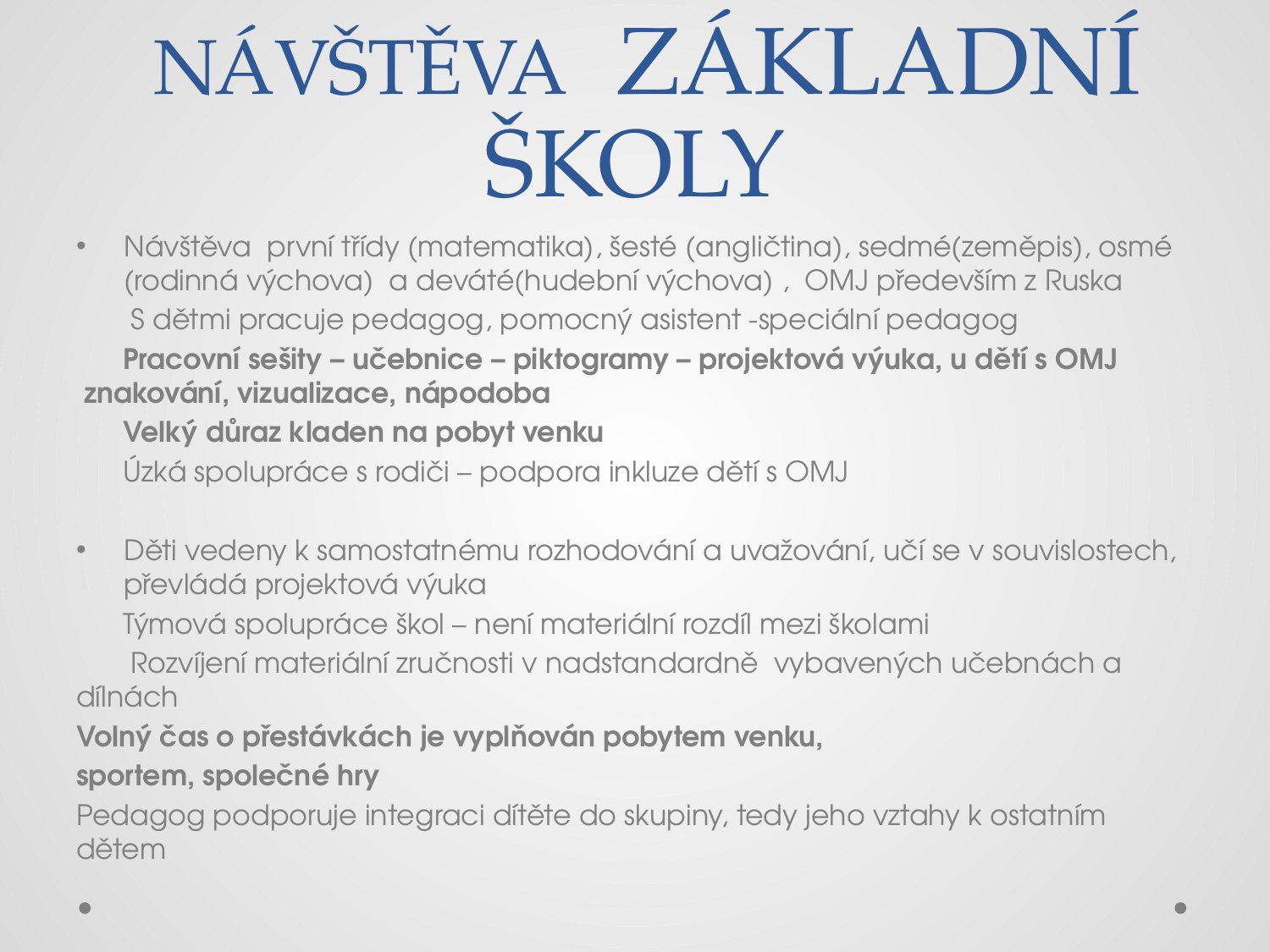

# NÁVŠTĚVA  ZÁKLADNÍ ŠKOLY
Návštěva  první třídy (matematika), šesté (angličtina), sedmé(zeměpis), osmé (rodinná výchova)  a deváté(hudební výchova) ,  OMJ především z Ruska
       S dětmi pracuje pedagog, pomocný asistent -speciální pedagog
      Pracovní sešity – učebnice – piktogramy – projektová výuka, u dětí s OMJ           znakování, vizualizace, nápodoba
      Velký důraz kladen na pobyt venku
      Úzká spolupráce s rodiči – podpora inkluze dětí s OMJ

Děti vedeny k samostatnému rozhodování a uvažování, učí se v souvislostech, převládá projektová výuka
      Týmová spolupráce škol – není materiální rozdíl mezi školami
       Rozvíjení materiální zručnosti v nadstandardně  vybavených učebnách a dílnách
Volný čas o přestávkách je vyplňován pobytem venku,
sportem, společné hry
Pedagog podporuje integraci dítěte do skupiny, tedy jeho vztahy k ostatním dětem